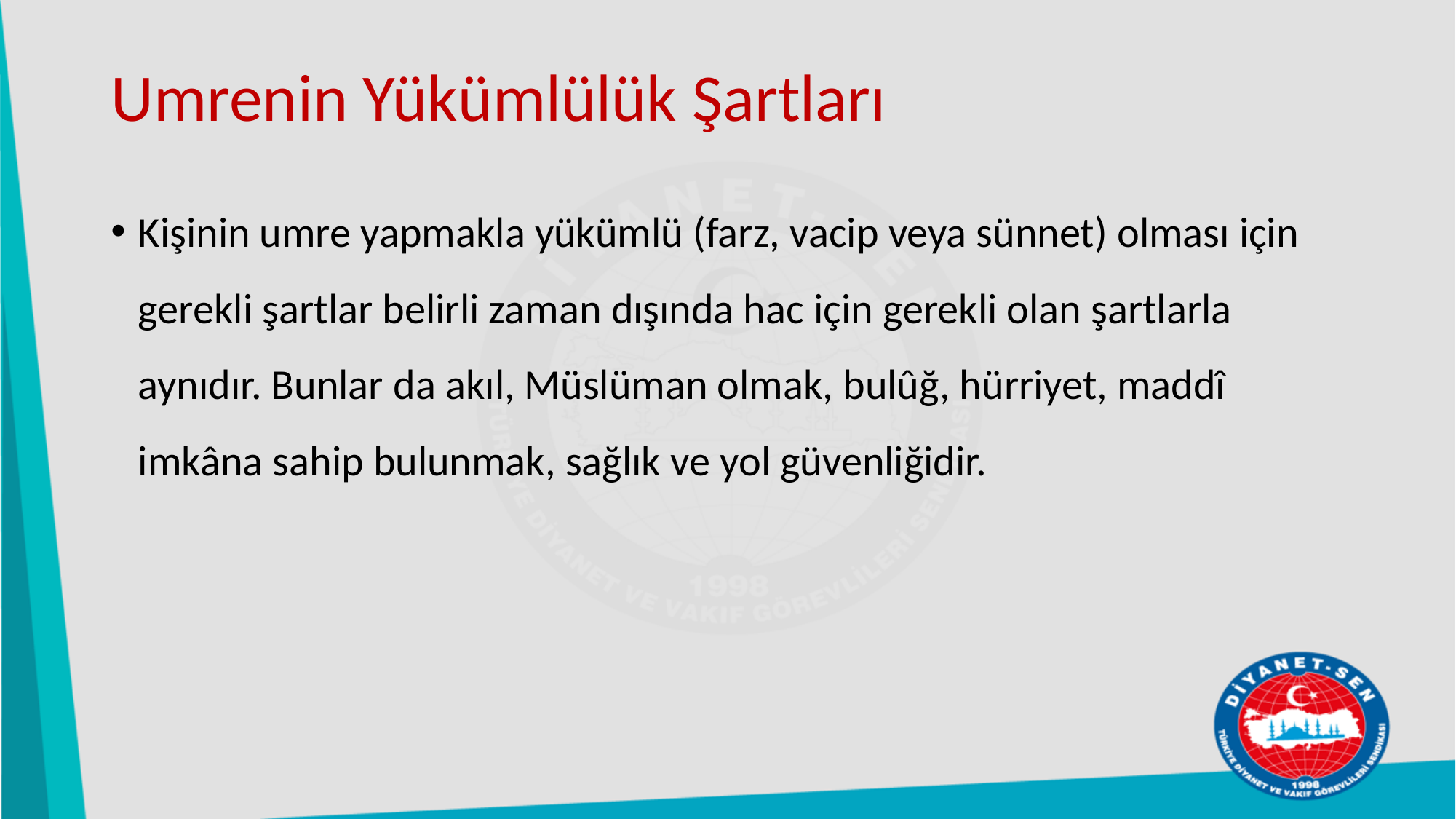

# Umrenin Yükümlülük Şartları
Kişinin umre yapmakla yükümlü (farz, vacip veya sünnet) olması için gerekli şartlar belirli zaman dışında hac için gerekli olan şartlarla aynıdır. Bunlar da akıl, Müslüman olmak, bulûğ, hürriyet, maddî imkâna sahip bulunmak, sağlık ve yol güvenliğidir.